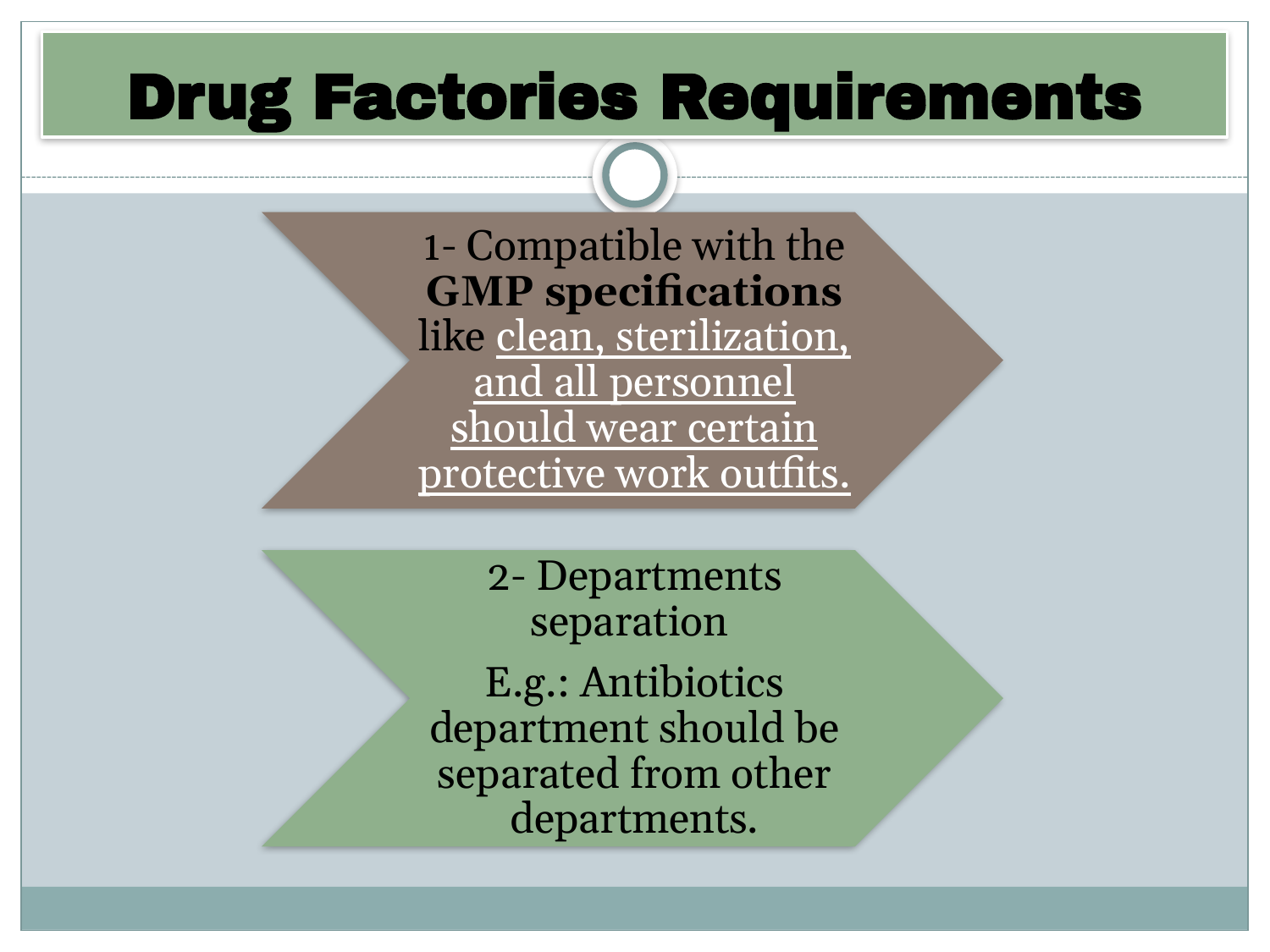

# Drug Factories Requirements
1- Compatible with the GMP specifications like clean, sterilization, and all personnel should wear certain protective work outfits.
2- Departments separation
E.g.: Antibiotics department should be separated from other departments.